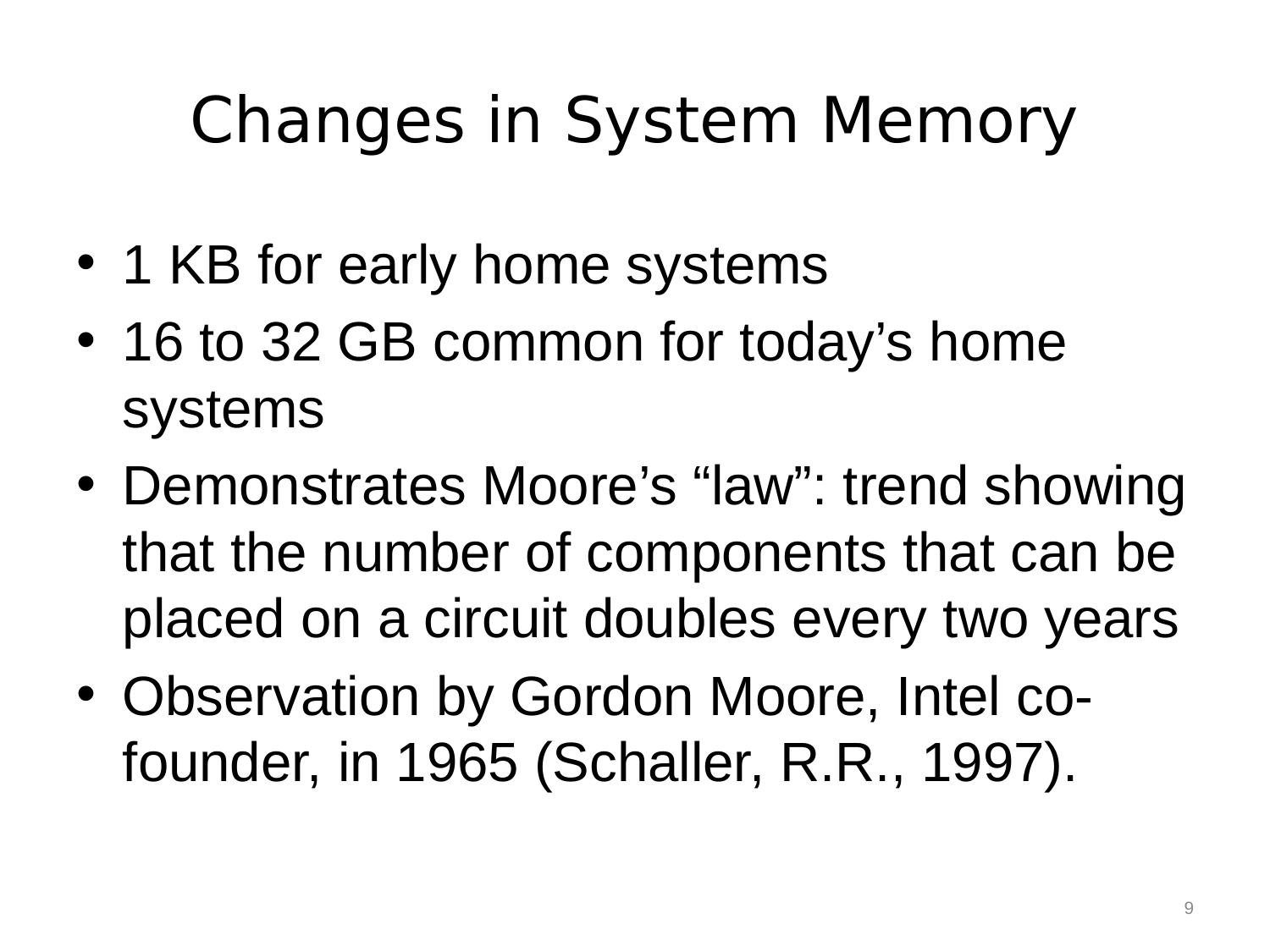

# Changes in System Memory
1 KB for early home systems
16 to 32 GB common for today’s home systems
Demonstrates Moore’s “law”: trend showing that the number of components that can be placed on a circuit doubles every two years
Observation by Gordon Moore, Intel co-founder, in 1965 (Schaller, R.R., 1997).
9